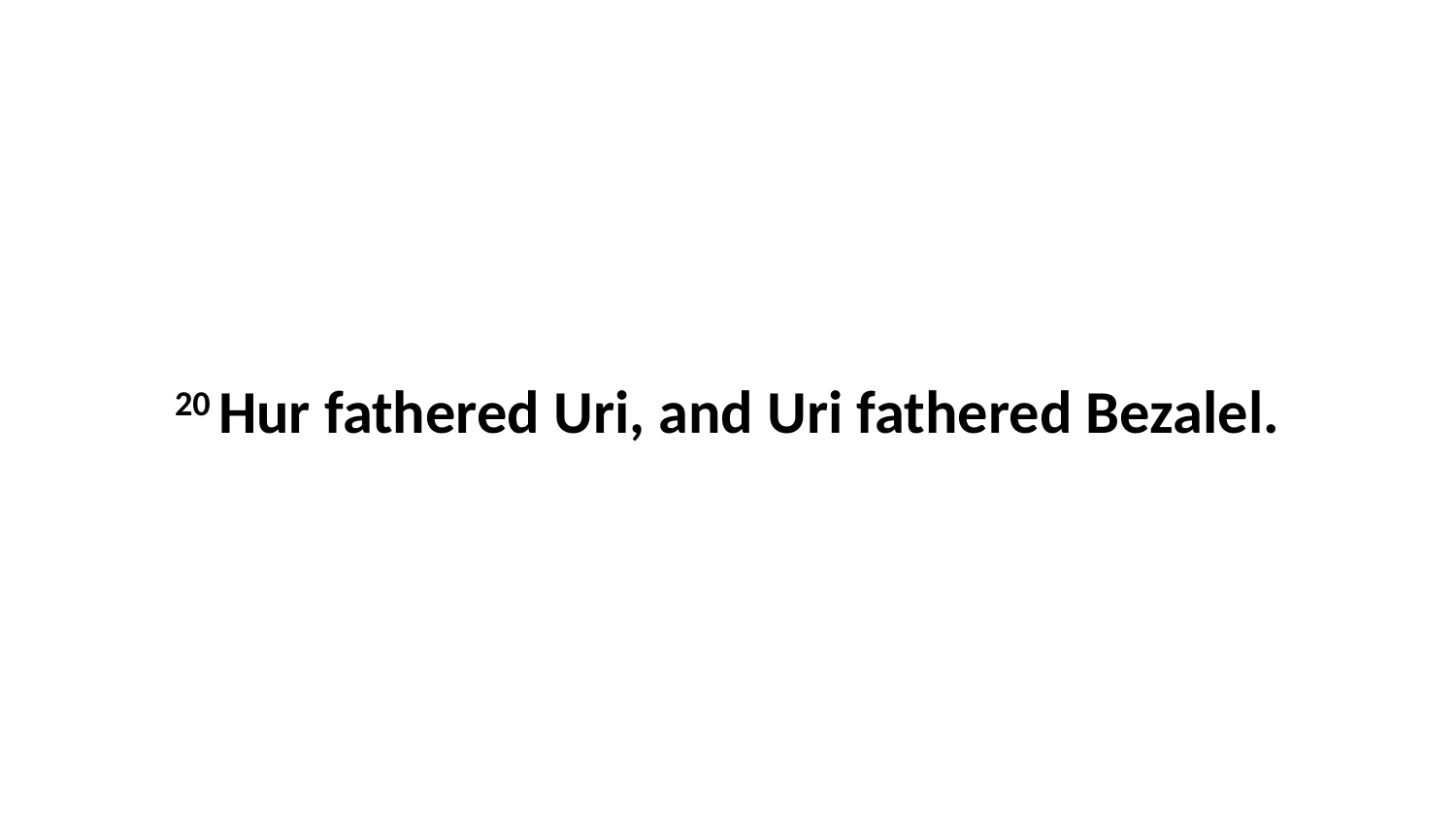

20 Hur fathered Uri, and Uri fathered Bezalel.